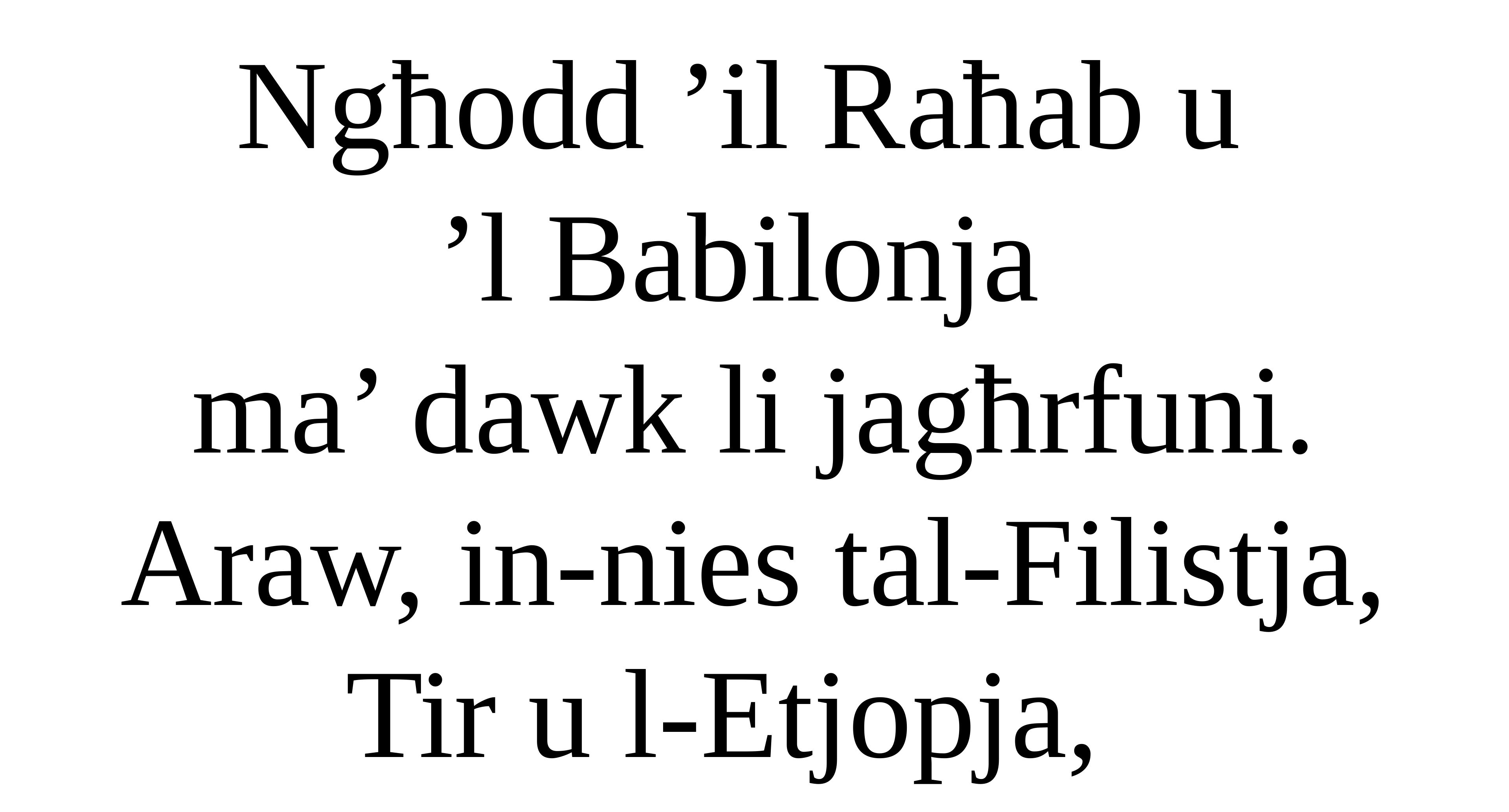

Ngħodd ’il Raħab u
’l Babilonja
ma’ dawk li jagħrfuni.
Araw, in-nies tal-Filistja, Tir u l-Etjopja,